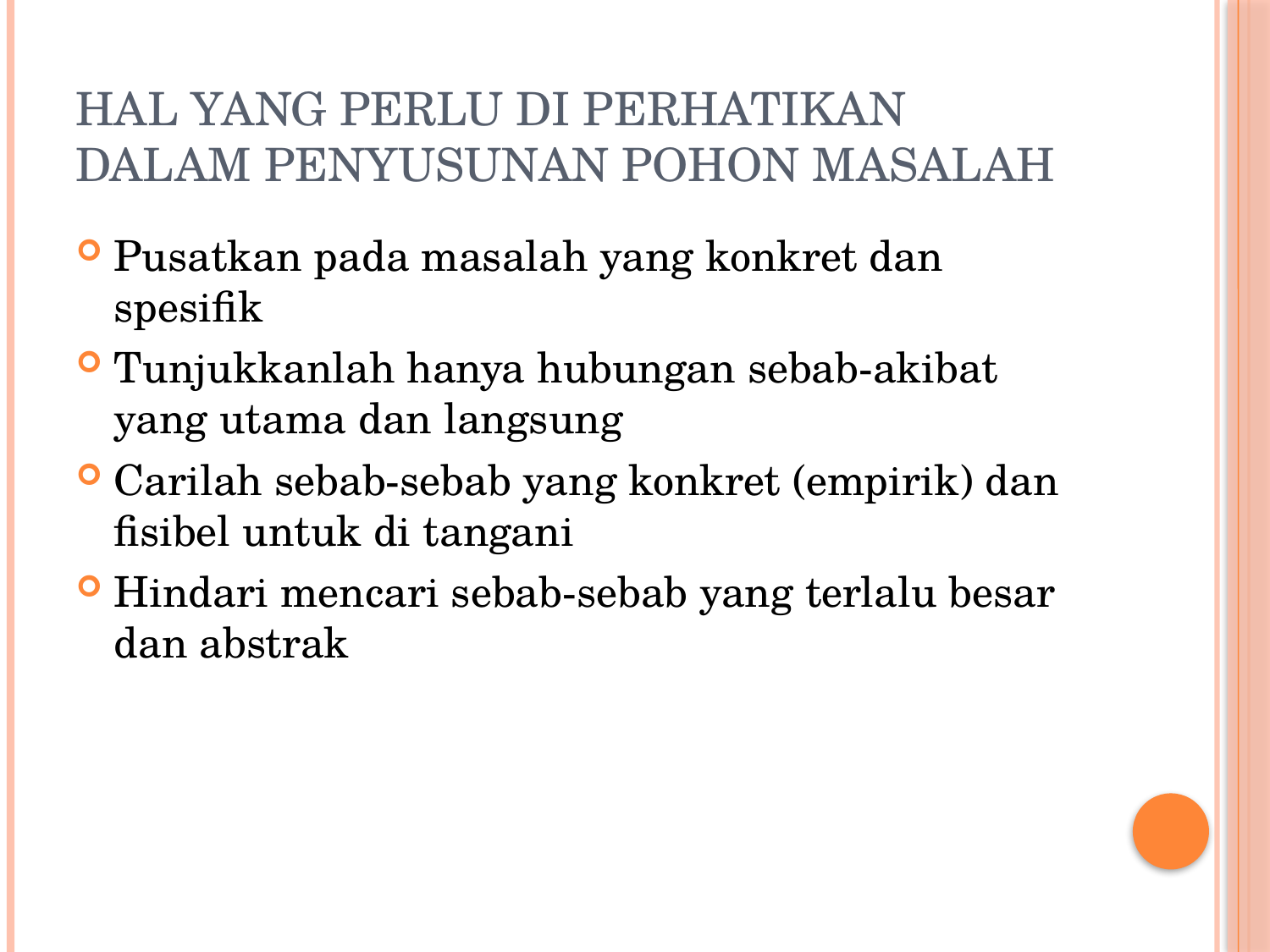

# Hal yang perlu di perhatikan dalam penyusunan pohon masalah
Pusatkan pada masalah yang konkret dan spesifik
Tunjukkanlah hanya hubungan sebab-akibat yang utama dan langsung
Carilah sebab-sebab yang konkret (empirik) dan fisibel untuk di tangani
Hindari mencari sebab-sebab yang terlalu besar dan abstrak